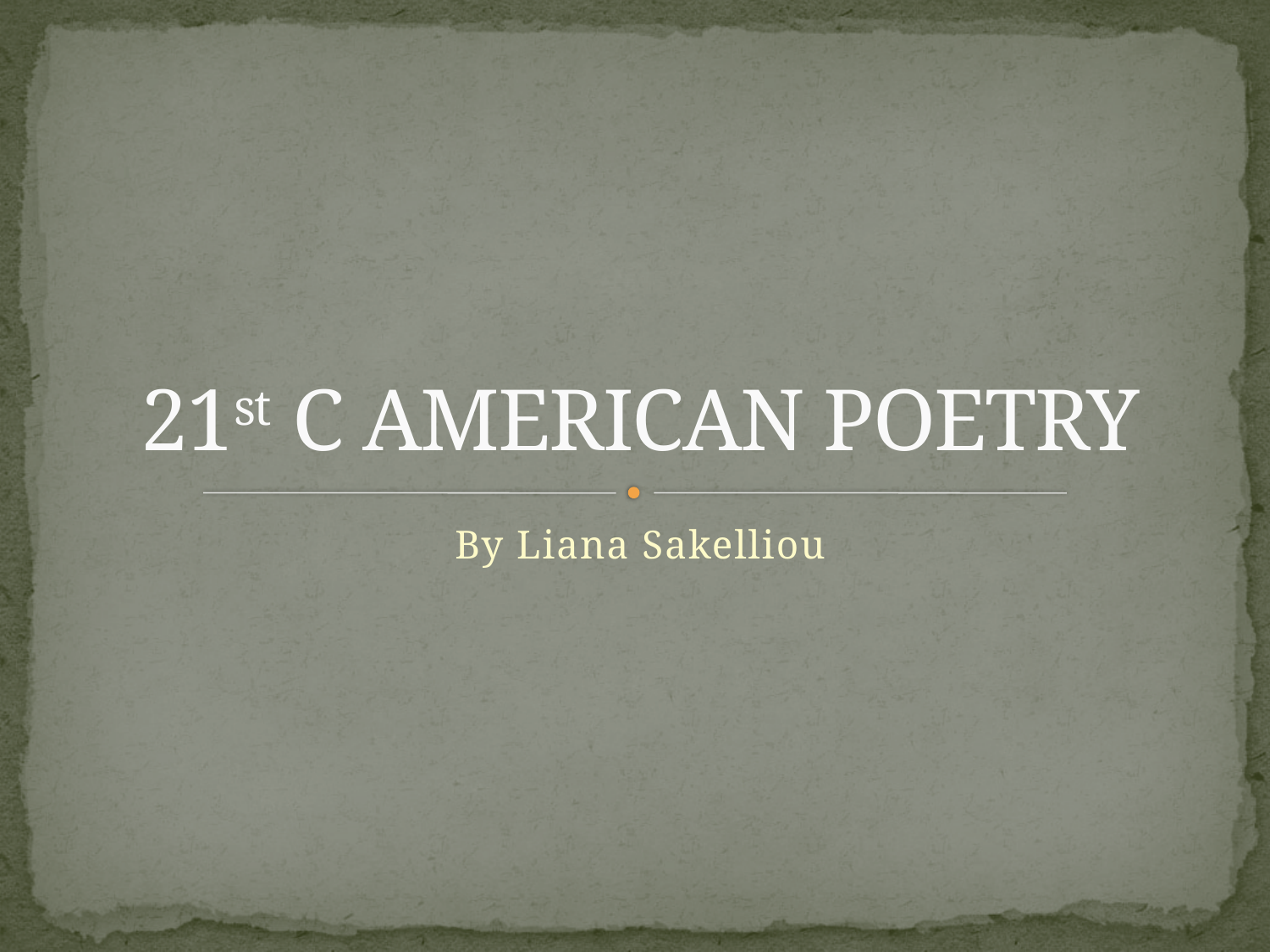

# 21st C AMERICAN POETRY
By Liana Sakelliou